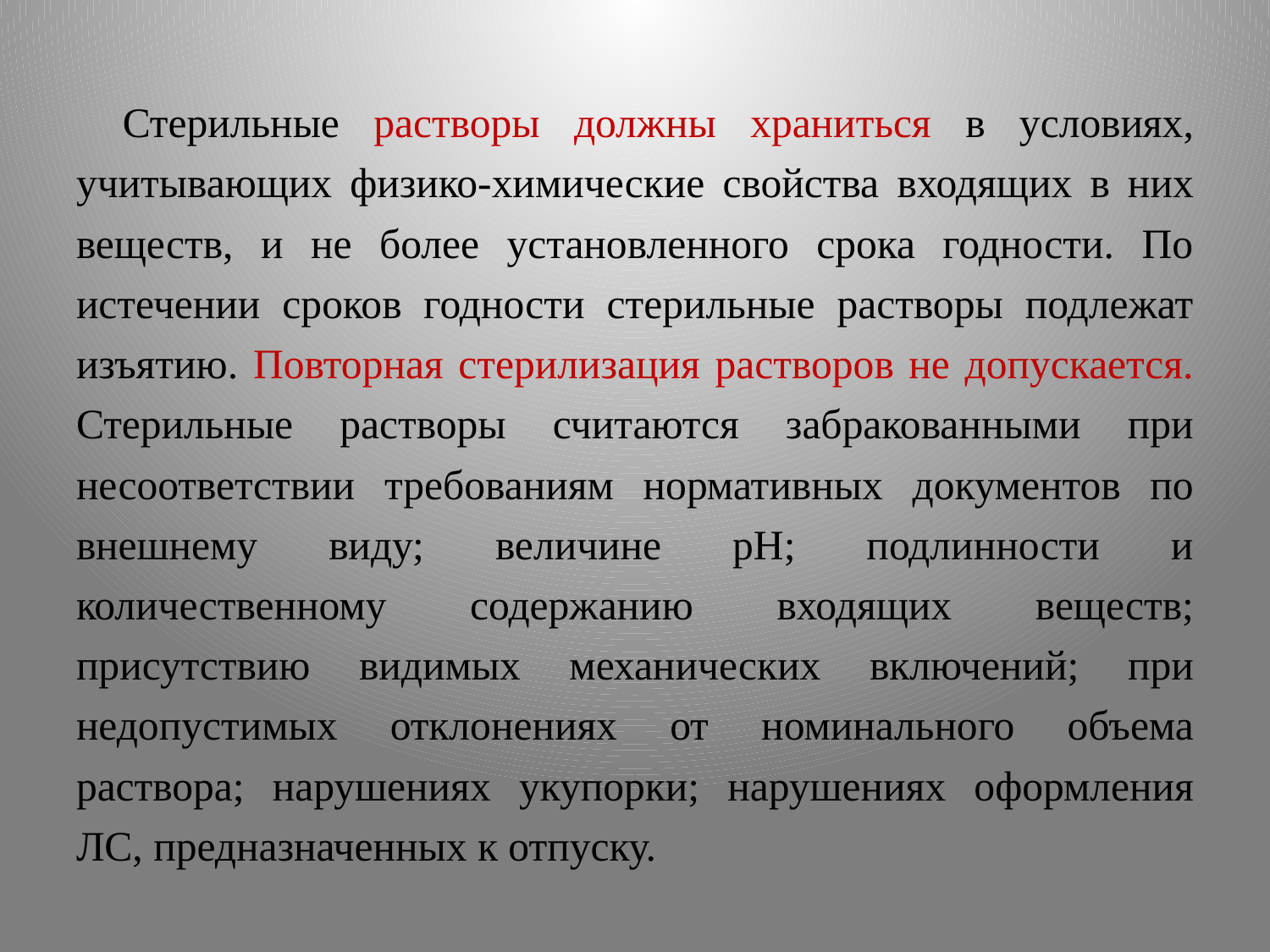

Стерильные растворы должны храниться в условиях, учитывающих физико-химические свойства входящих в них веществ, и не более установленного срока годности. По истечении сроков годности стерильные растворы подлежат изъятию. Повторная стерилизация растворов не допускается. Стерильные растворы считаются забракованными при несоответствии требованиям нормативных документов по внешнему виду; величине рН; подлинности и количественному содержанию входящих веществ; присутствию видимых механических включений; при недопустимых отклонениях от номинального объема раствора; нарушениях укупорки; нарушениях оформления ЛС, предназначенных к отпуску.